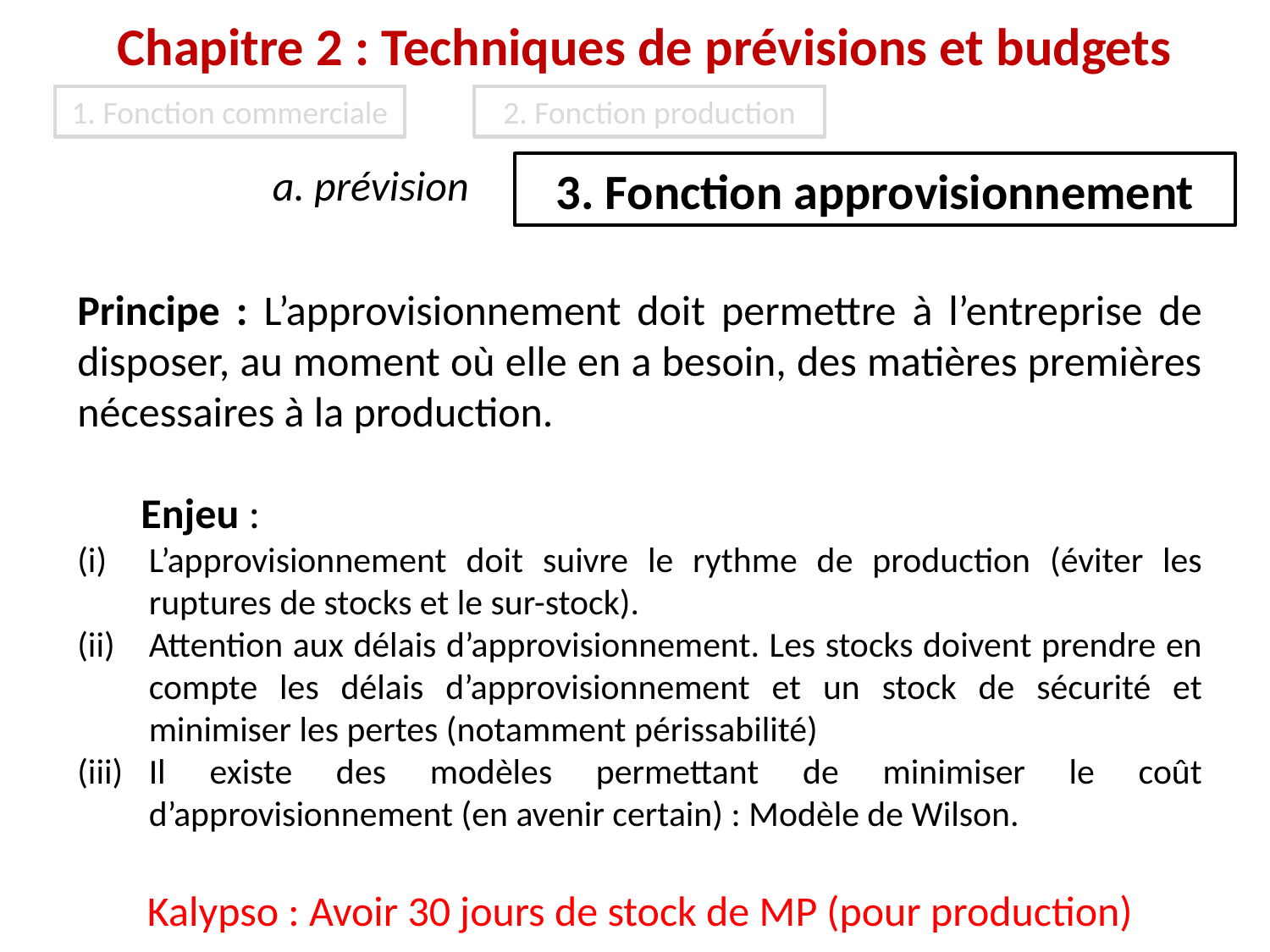

Chapitre 2 : Techniques de prévisions et budgets
1. Fonction commerciale
2. Fonction production
a. prévision
3. Fonction approvisionnement

Principe : L’approvisionnement doit permettre à l’entreprise de disposer, au moment où elle en a besoin, des matières premières nécessaires à la production.

Enjeu :
L’approvisionnement doit suivre le rythme de production (éviter les ruptures de stocks et le sur-stock).
Attention aux délais d’approvisionnement. Les stocks doivent prendre en compte les délais d’approvisionnement et un stock de sécurité et minimiser les pertes (notamment périssabilité)
Il existe des modèles permettant de minimiser le coût d’approvisionnement (en avenir certain) : Modèle de Wilson.

Kalypso : Avoir 30 jours de stock de MP (pour production)